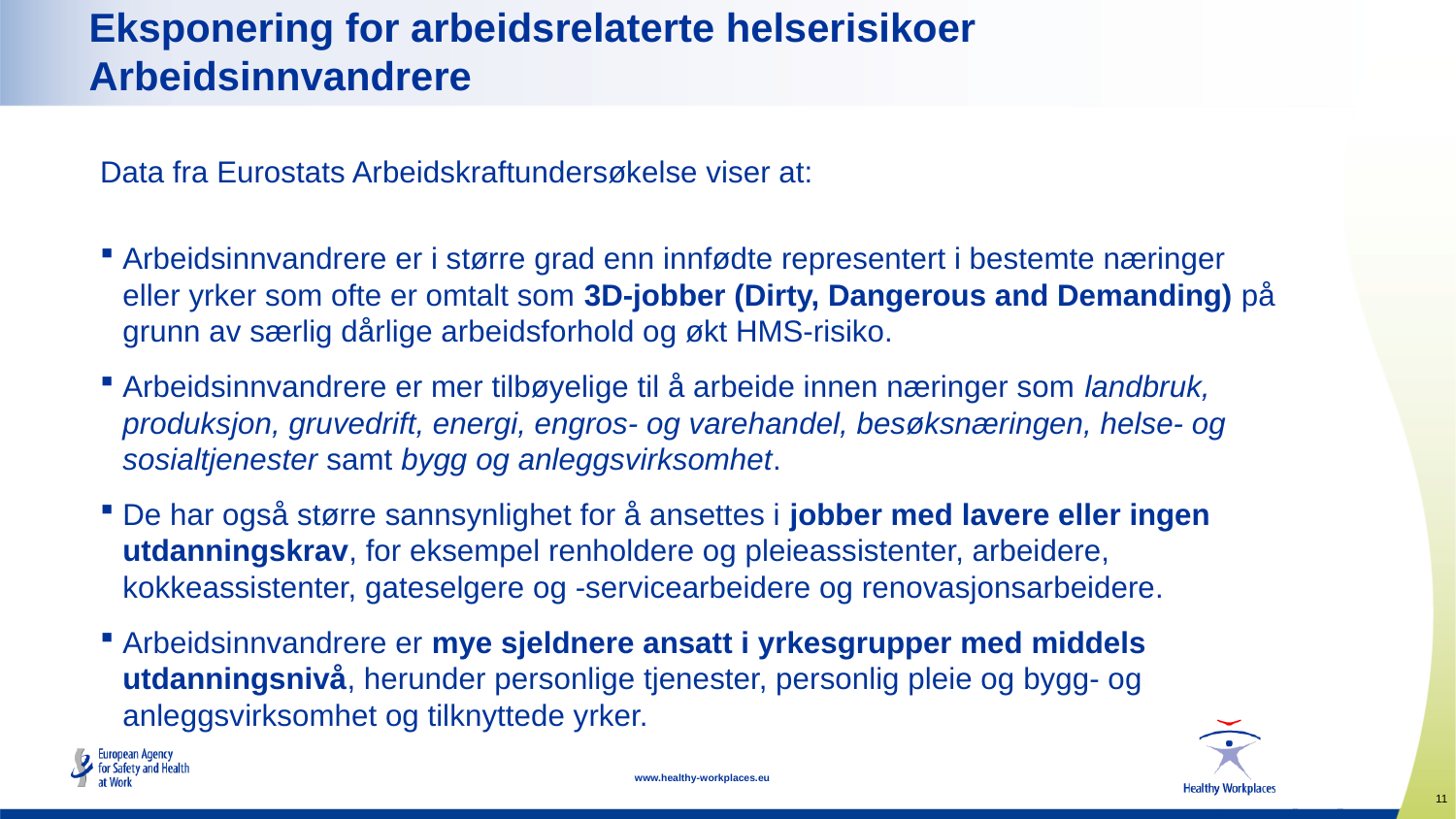

# Eksponering for arbeidsrelaterte helserisikoer Arbeidsinnvandrere
Data fra Eurostats Arbeidskraftundersøkelse viser at:

Arbeidsinnvandrere er i større grad enn innfødte representert i bestemte næringer eller yrker som ofte er omtalt som 3D-jobber (Dirty, Dangerous and Demanding) på grunn av særlig dårlige arbeidsforhold og økt HMS-risiko.
Arbeidsinnvandrere er mer tilbøyelige til å arbeide innen næringer som landbruk, produksjon, gruvedrift, energi, engros- og varehandel, besøksnæringen, helse- og sosialtjenester samt bygg og anleggsvirksomhet.
De har også større sannsynlighet for å ansettes i jobber med lavere eller ingen utdanningskrav, for eksempel renholdere og pleieassistenter, arbeidere, kokkeassistenter, gateselgere og -servicearbeidere og renovasjonsarbeidere.
Arbeidsinnvandrere er mye sjeldnere ansatt i yrkesgrupper med middels utdanningsnivå, herunder personlige tjenester, personlig pleie og bygg- og anleggsvirksomhet og tilknyttede yrker.